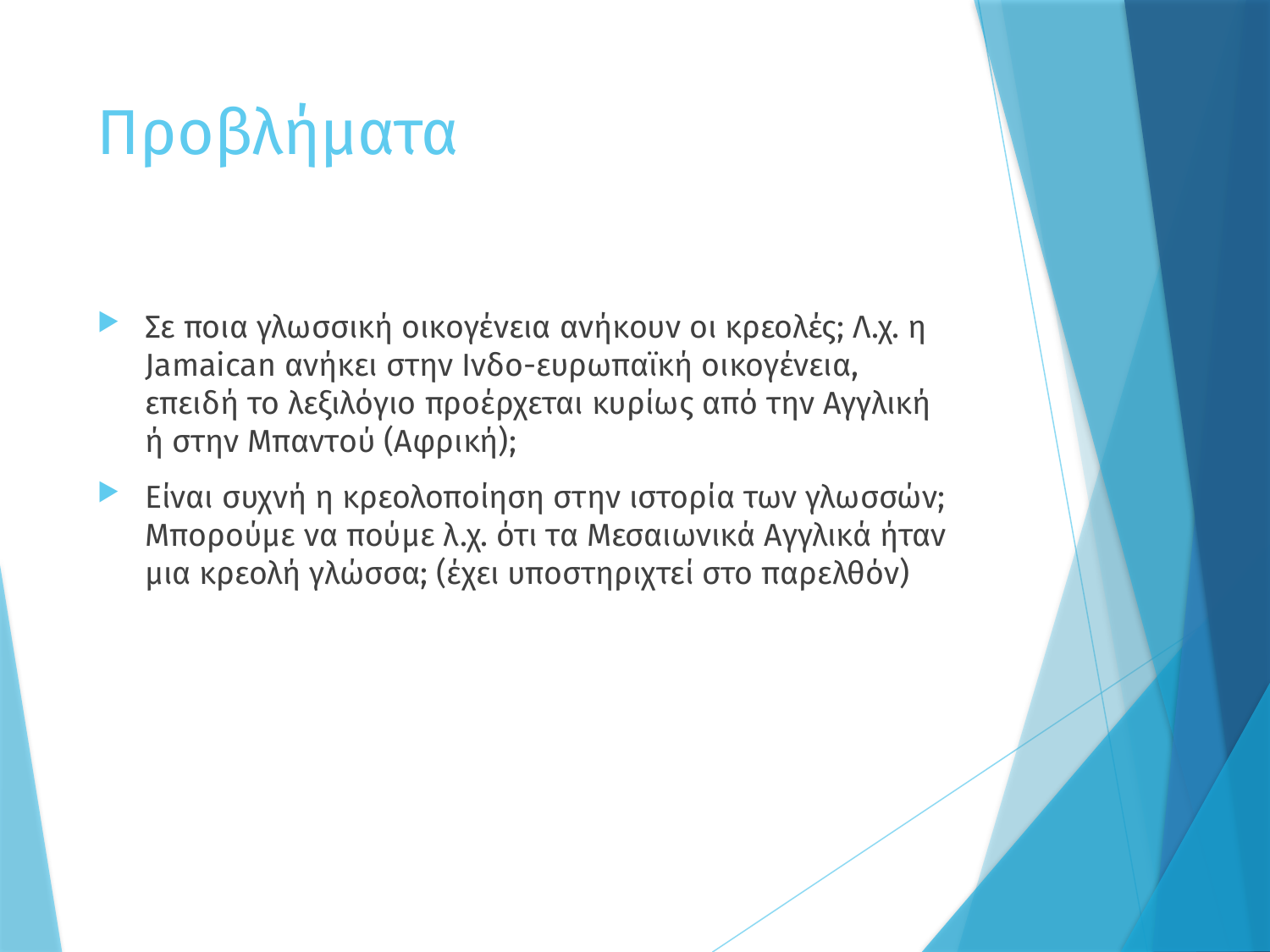

# Προβλήματα
Σε ποια γλωσσική οικογένεια ανήκουν οι κρεολές; Λ.χ. η Jamaican ανήκει στην Ινδο-ευρωπαϊκή οικογένεια, επειδή το λεξιλόγιο προέρχεται κυρίως από την Αγγλική ή στην Μπαντού (Αφρική);
Είναι συχνή η κρεολοποίηση στην ιστορία των γλωσσών; Μπορούμε να πούμε λ.χ. ότι τα Μεσαιωνικά Αγγλικά ήταν μια κρεολή γλώσσα; (έχει υποστηριχτεί στο παρελθόν)